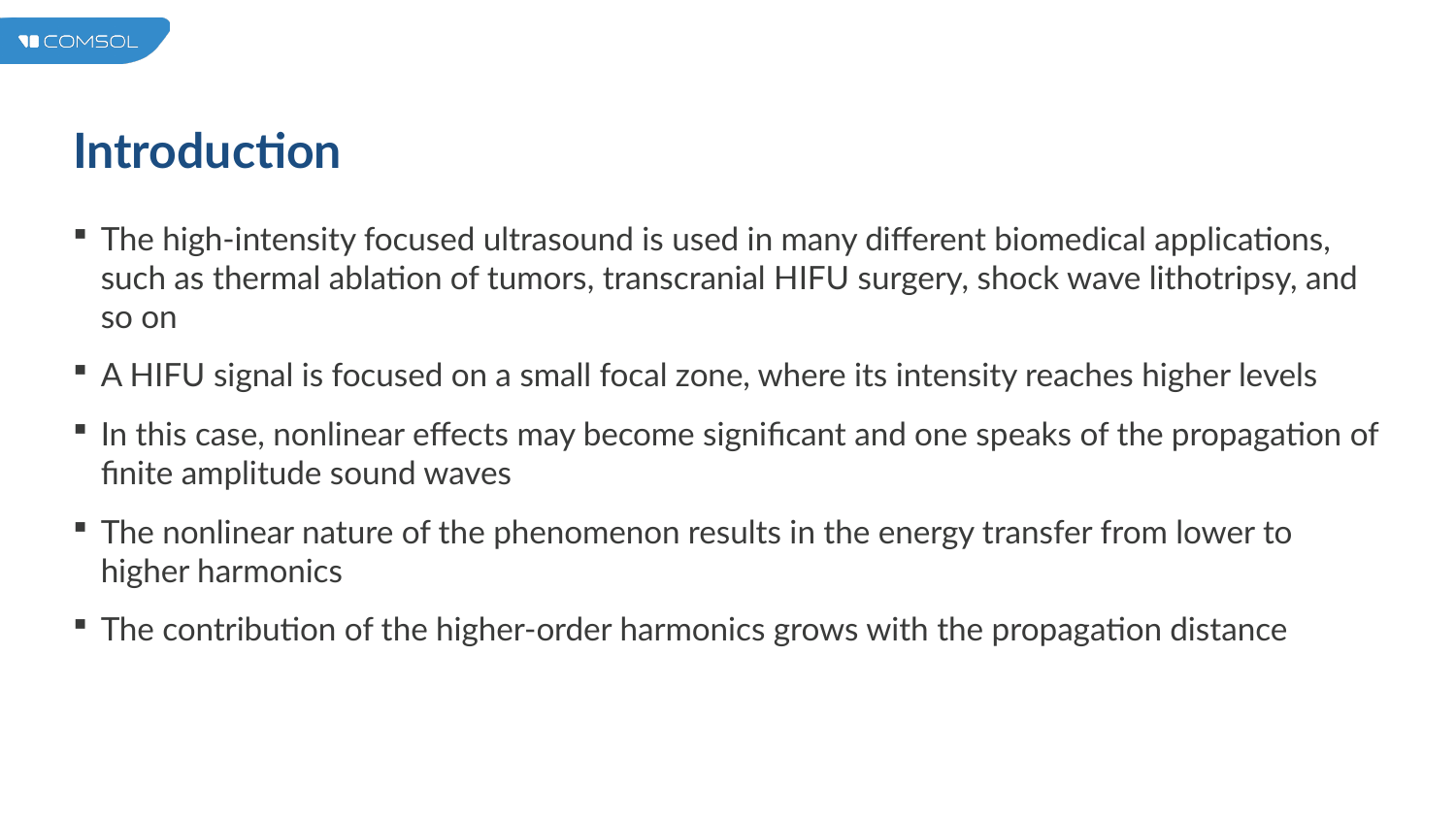

# Introduction
The high-intensity focused ultrasound is used in many different biomedical applications, such as thermal ablation of tumors, transcranial HIFU surgery, shock wave lithotripsy, and so on
A HIFU signal is focused on a small focal zone, where its intensity reaches higher levels
In this case, nonlinear effects may become significant and one speaks of the propagation of finite amplitude sound waves
The nonlinear nature of the phenomenon results in the energy transfer from lower to higher harmonics
The contribution of the higher-order harmonics grows with the propagation distance